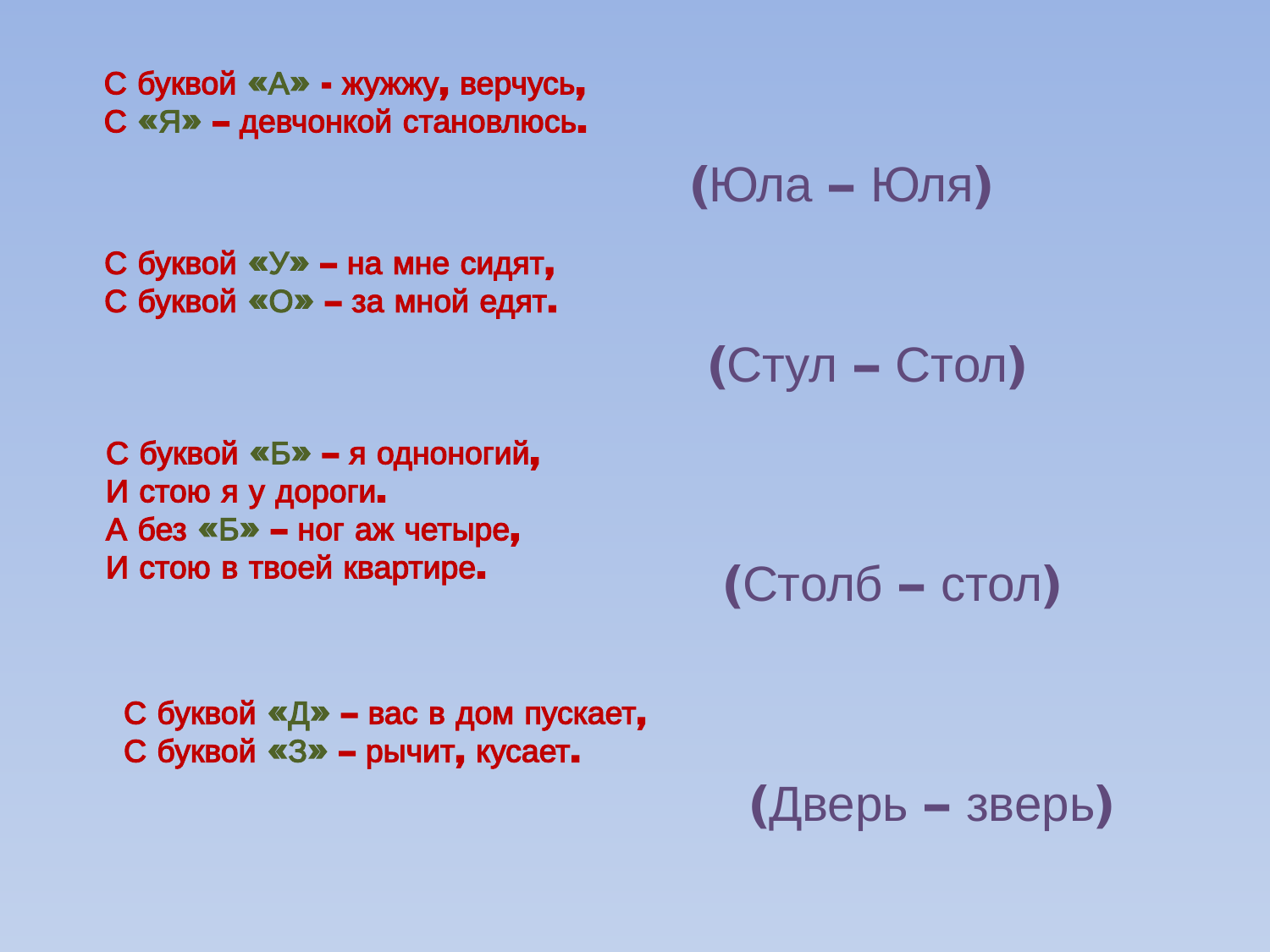

С буквой «А» - жужжу, верчусь,
С «Я» – девчонкой становлюсь.
(Юла – Юля)
С буквой «У» – на мне сидят,
С буквой «О» – за мной едят.
(Стул – Стол)
С буквой «Б» – я одноногий,
И стою я у дороги.
А без «Б» – ног аж четыре,
И стою в твоей квартире.
(Столб – стол)
С буквой «Д» – вас в дом пускает,
С буквой «З» – рычит, кусает.
(Дверь – зверь)